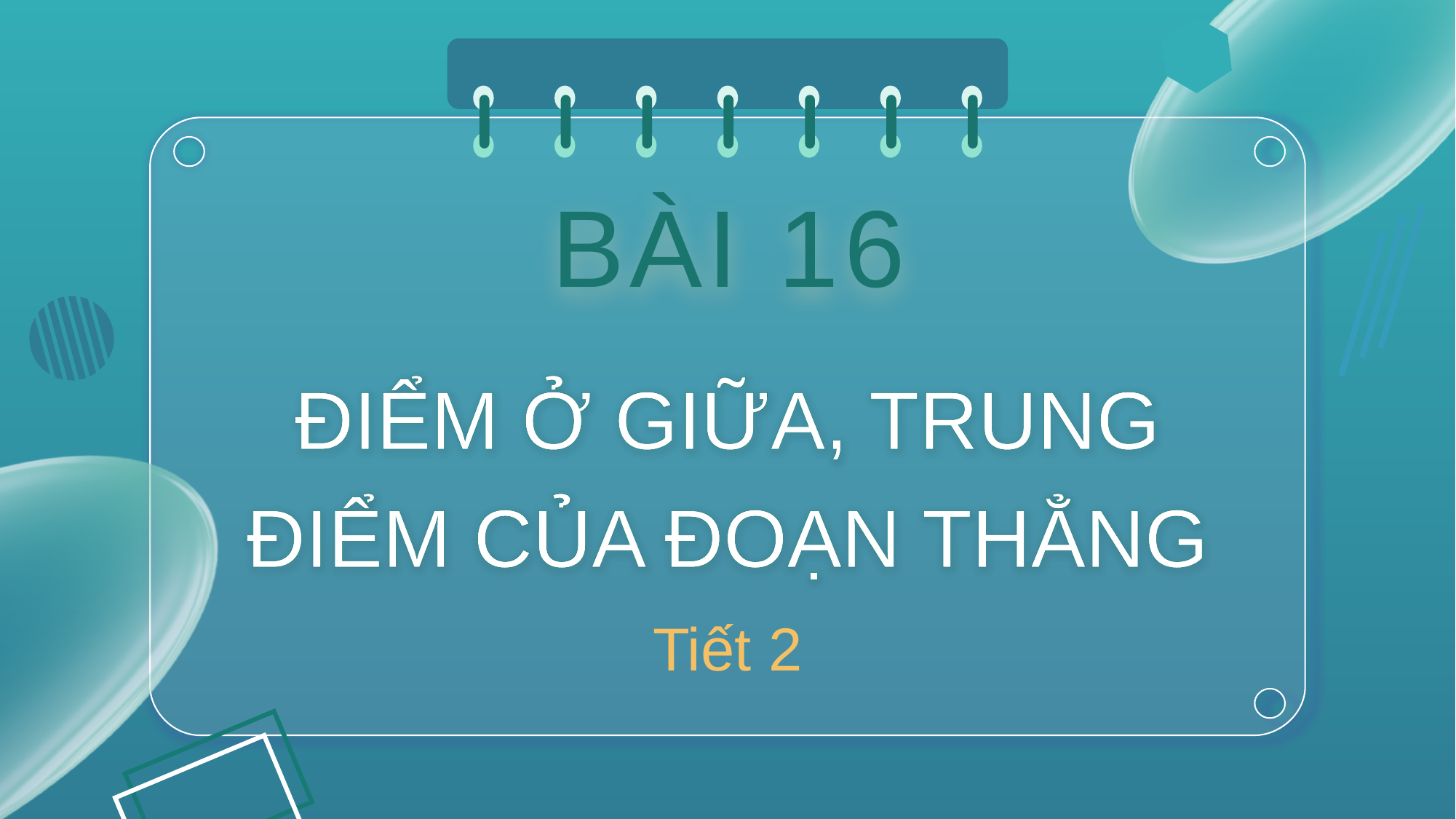

BÀI 16
ĐIỂM Ở GIỮA, TRUNG ĐIỂM CỦA ĐOẠN THẲNG
Tiết 2